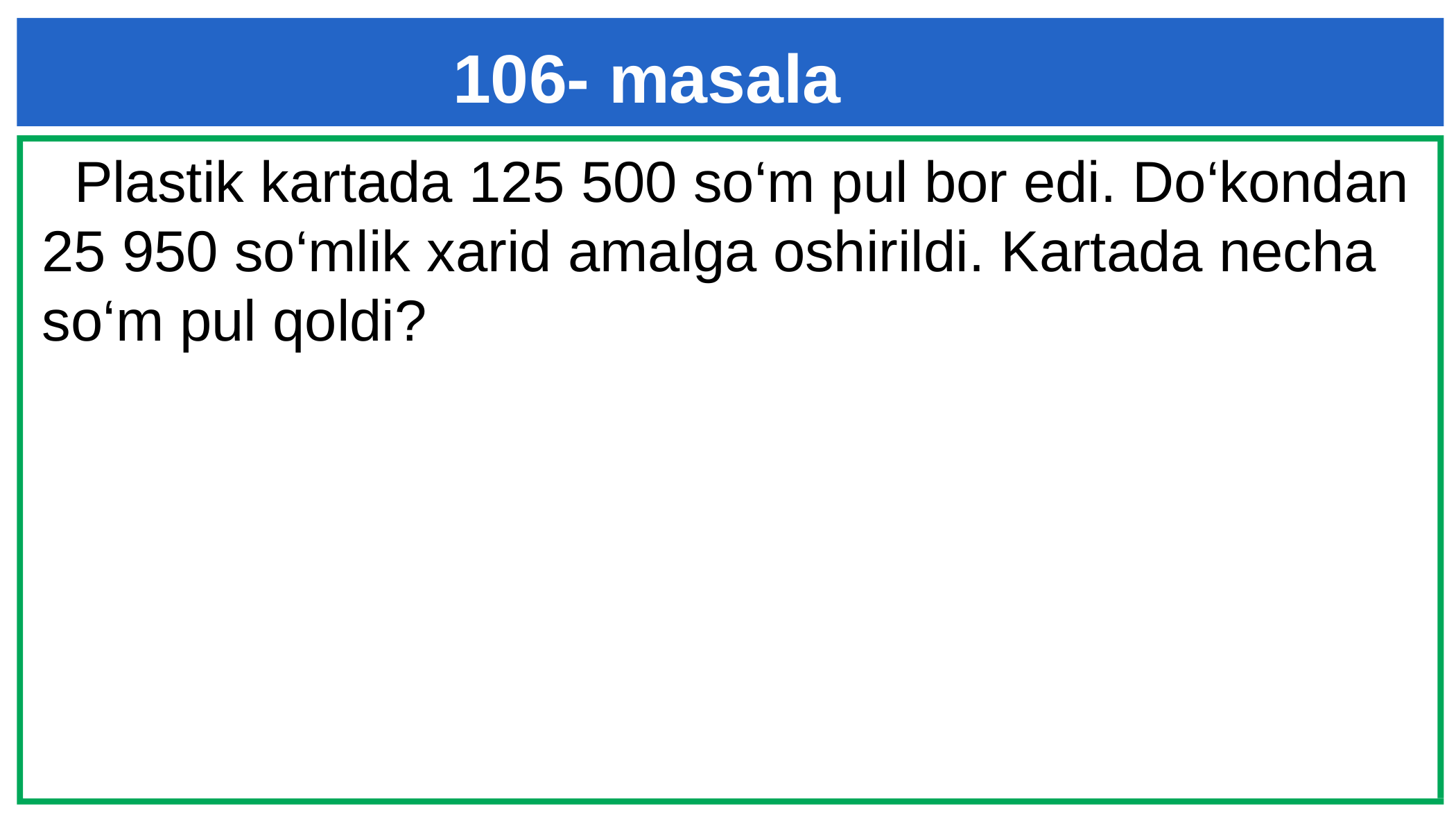

# 106- masala
  Plastik kartada 125 500 so‘m pul bor edi. Do‘kondan 25 950 so‘mlik xarid amalga oshirildi. Kartada necha so‘m pul qoldi?